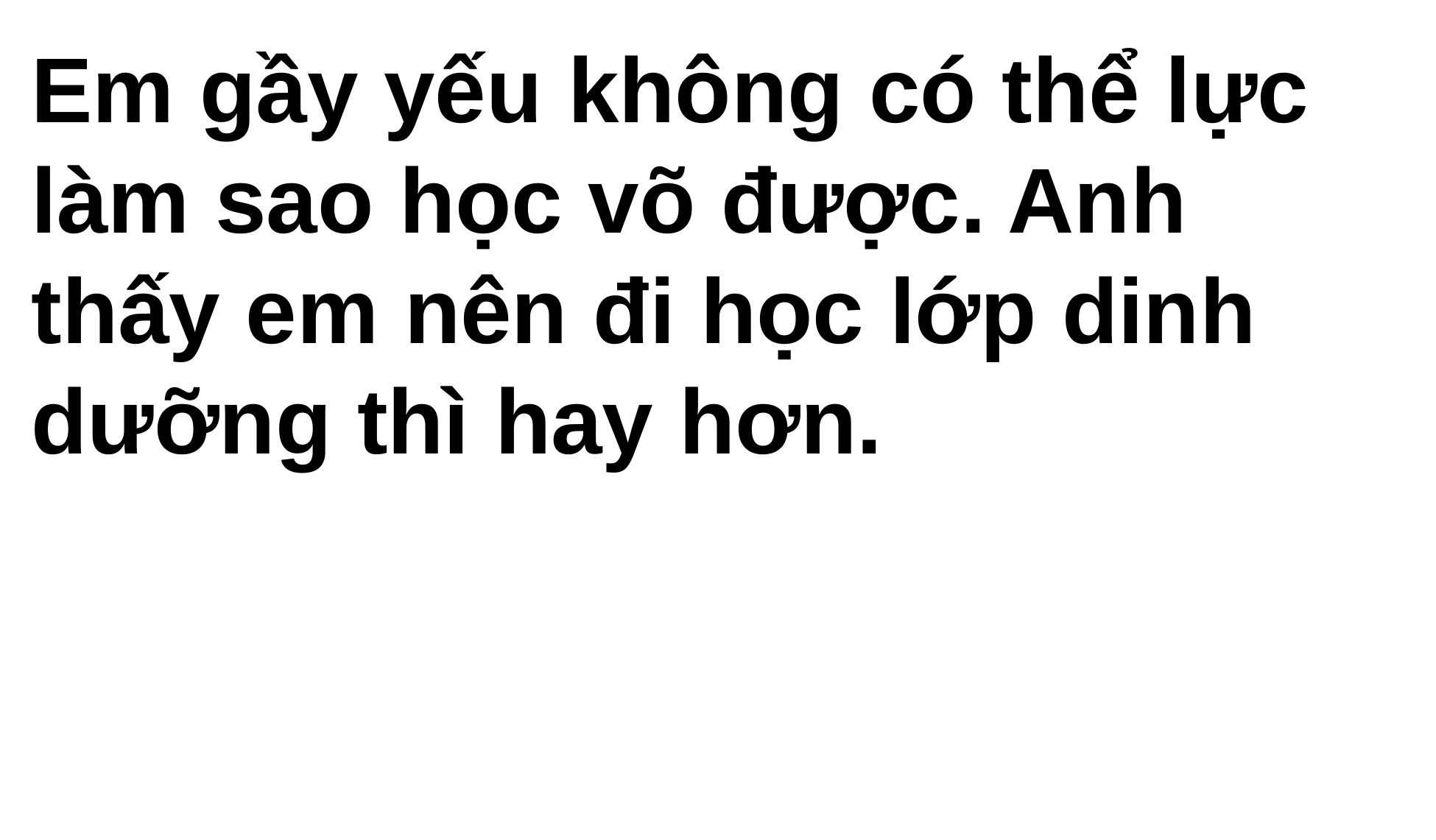

Em gầy yếu không có thể lực làm sao học võ được. Anh thấy em nên đi học lớp dinh dưỡng thì hay hơn.